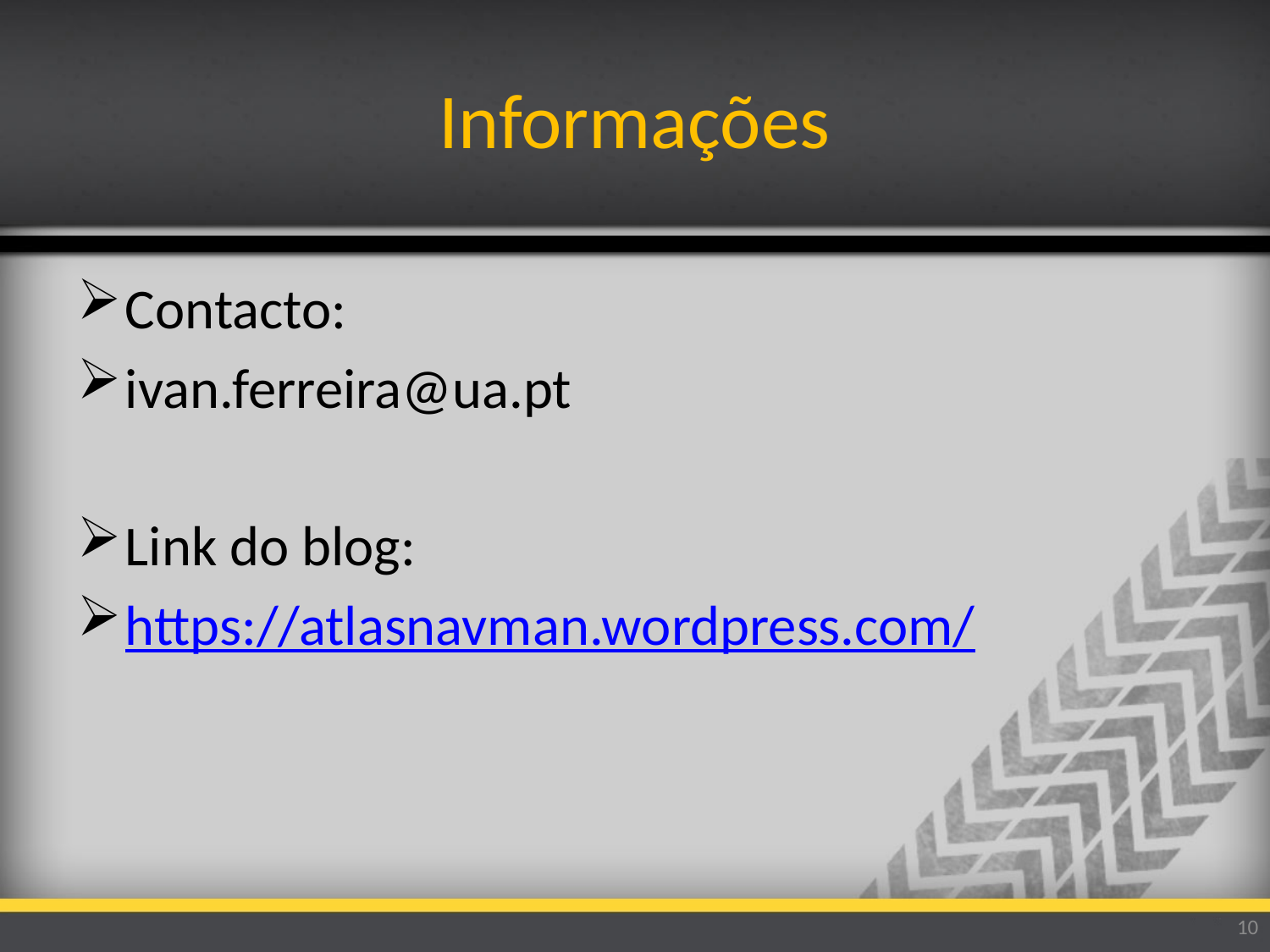

# Informações
Contacto:
ivan.ferreira@ua.pt

Link do blog:
https://atlasnavman.wordpress.com/
10